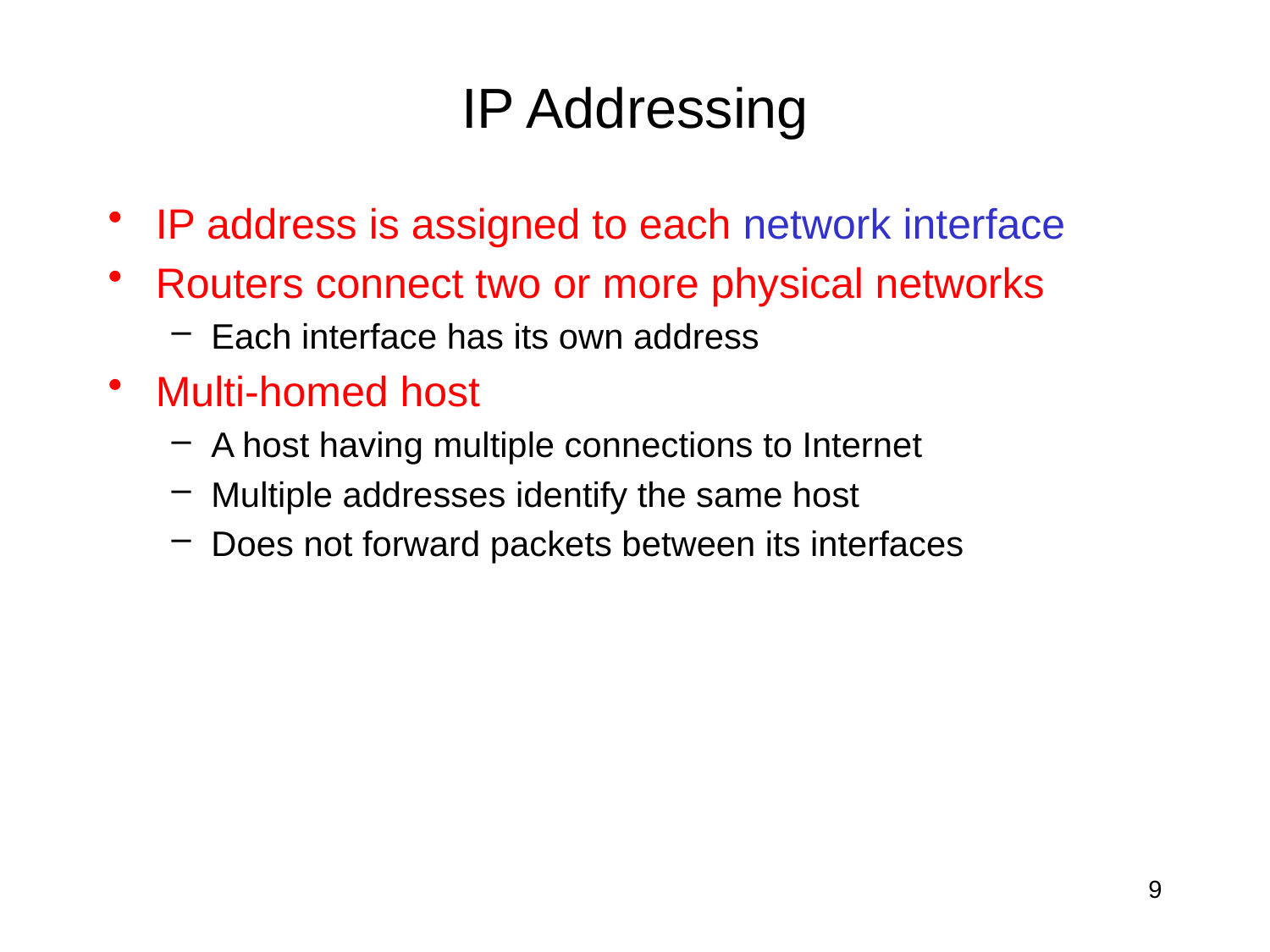

# IP Addressing
IP address is assigned to each network interface
Routers connect two or more physical networks
Each interface has its own address
Multi-homed host
A host having multiple connections to Internet
Multiple addresses identify the same host
Does not forward packets between its interfaces
9